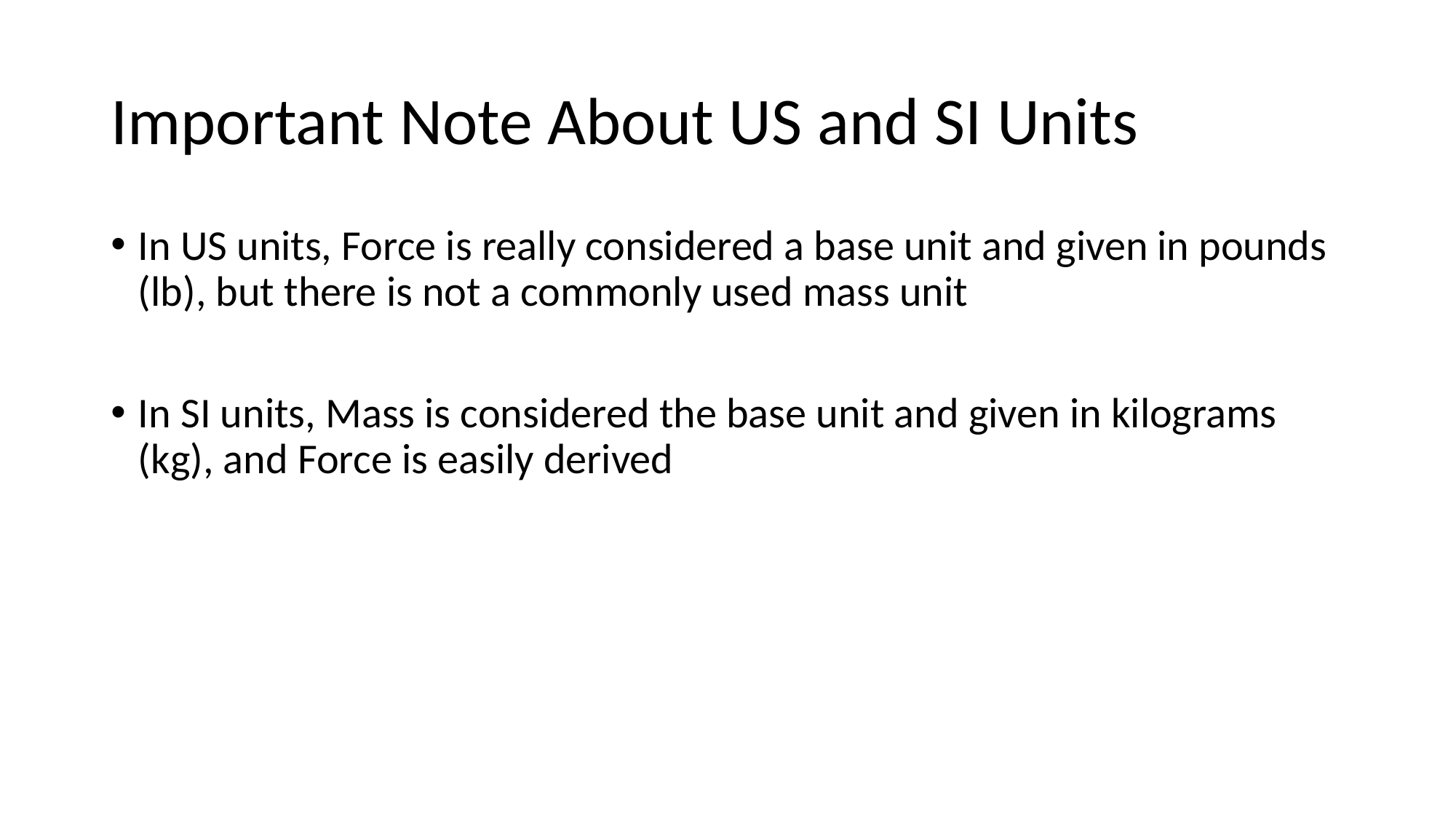

# Important Note About US and SI Units
In US units, Force is really considered a base unit and given in pounds (lb), but there is not a commonly used mass unit

In SI units, Mass is considered the base unit and given in kilograms (kg), and Force is easily derived